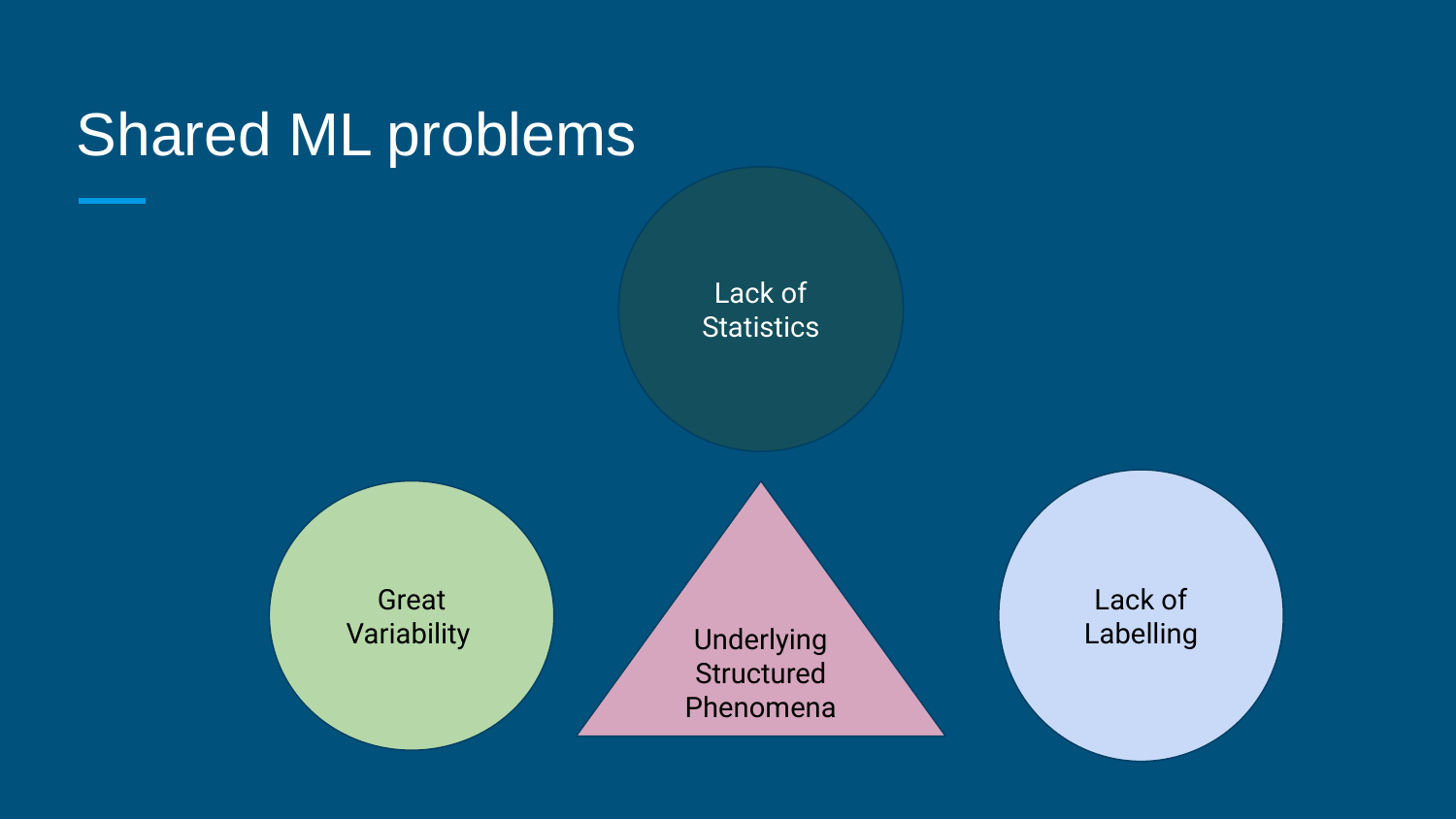

# Shared ML problems
Lack of Statistics
Lack of Labelling
Great Variability
Underlying Structured Phenomena